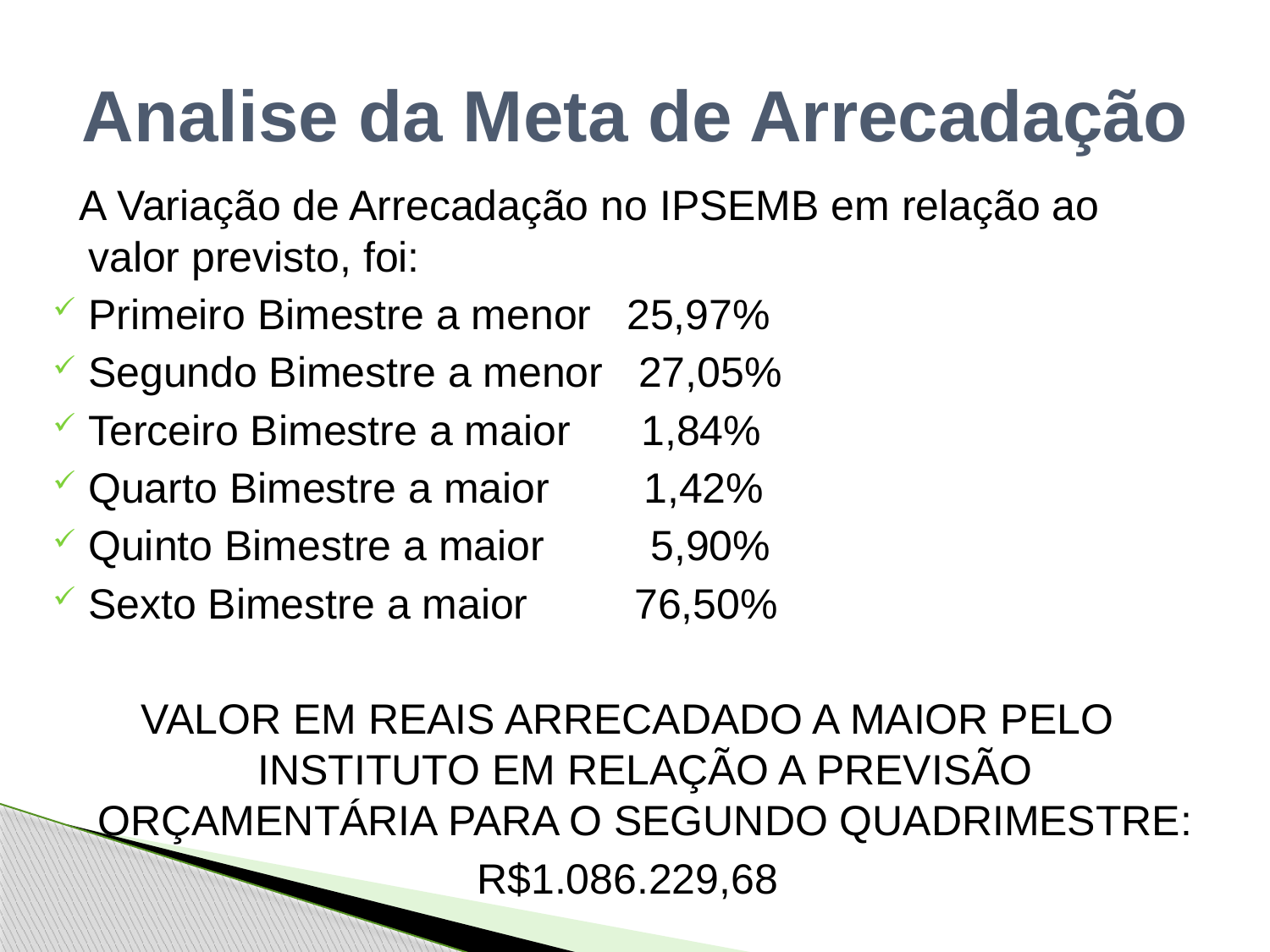

Analise da Meta de Arrecadação
  A Variação de Arrecadação no IPSEMB em relação ao valor previsto, foi:
Primeiro Bimestre a menor   25,97%
Segundo Bimestre a menor   27,05%
Terceiro Bimestre a maior      1,84%
Quarto Bimestre a maior        1,42%
Quinto Bimestre a maior         5,90%
Sexto Bimestre a maior         76,50%

VALOR EM REAIS ARRECADADO A MAIOR PELO INSTITUTO EM RELAÇÃO A PREVISÃO ORÇAMENTÁRIA PARA O SEGUNDO QUADRIMESTRE:
R$1.086.229,68